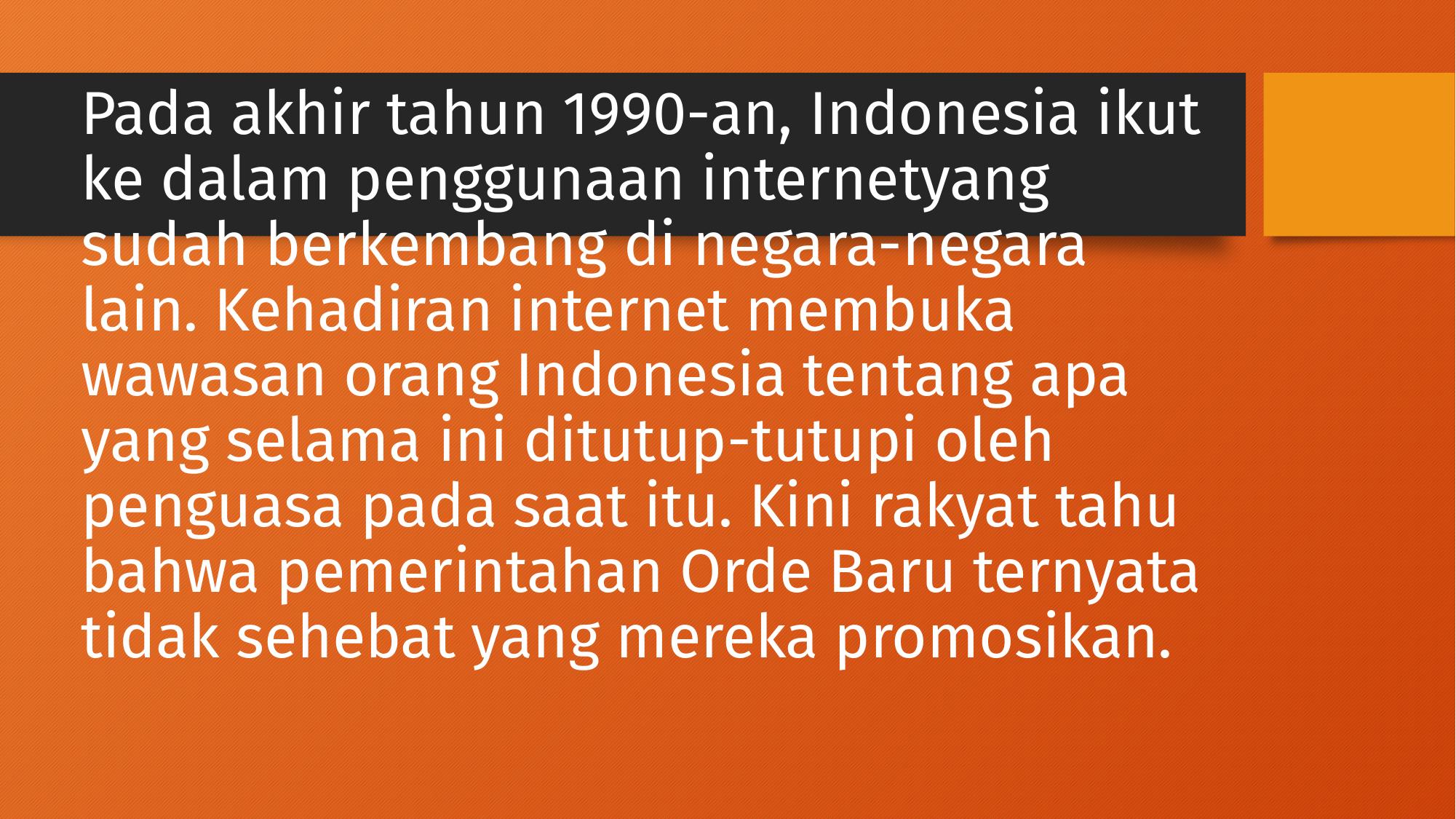

Pada akhir tahun 1990-an, Indonesia ikut ke dalam penggunaan internetyang sudah berkembang di negara-negara lain. Kehadiran internet membuka wawasan orang Indonesia tentang apa yang selama ini ditutup-tutupi oleh penguasa pada saat itu. Kini rakyat tahu bahwa pemerintahan Orde Baru ternyata tidak sehebat yang mereka promosikan.